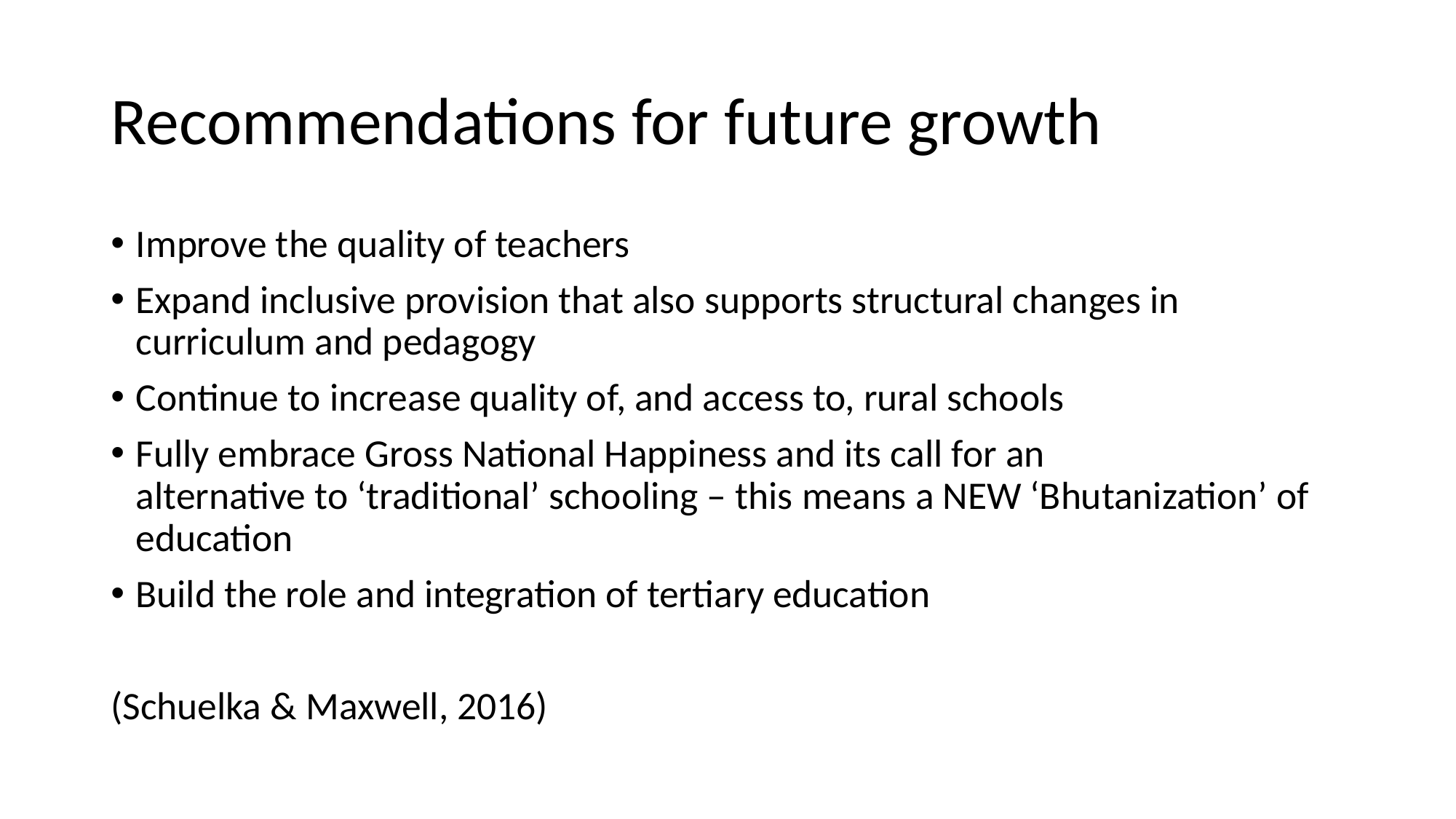

# Recommendations for future growth
Improve the quality of teachers
Expand inclusive provision that also supports structural changes in curriculum and pedagogy
Continue to increase quality of, and access to, rural schools
Fully embrace Gross National Happiness and its call for an                  alternative to ‘traditional’ schooling – this means a NEW ‘Bhutanization’ of education
Build the role and integration of tertiary education

(Schuelka & Maxwell, 2016)